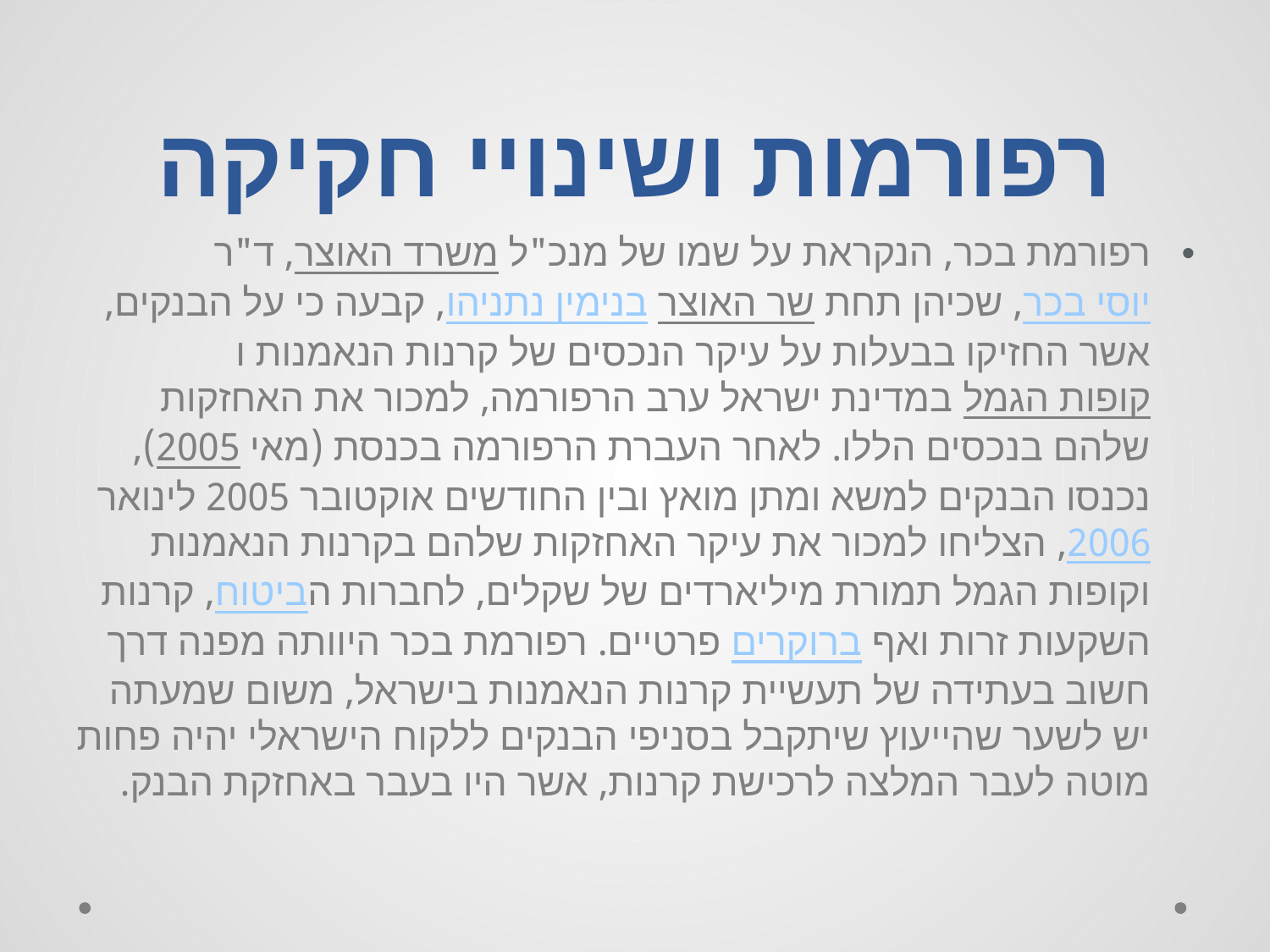

# רפורמות ושינויי חקיקה
רפורמת בכר, הנקראת על שמו של מנכ"ל משרד האוצר, ד"ר יוסי בכר, שכיהן תחת שר האוצר בנימין נתניהו, קבעה כי על הבנקים, אשר החזיקו בבעלות על עיקר הנכסים של קרנות הנאמנות וקופות הגמל במדינת ישראל ערב הרפורמה, למכור את האחזקות שלהם בנכסים הללו. לאחר העברת הרפורמה בכנסת (מאי 2005), נכנסו הבנקים למשא ומתן מואץ ובין החודשים אוקטובר 2005 לינואר 2006, הצליחו למכור את עיקר האחזקות שלהם בקרנות הנאמנות וקופות הגמל תמורת מיליארדים של שקלים, לחברות הביטוח, קרנות השקעות זרות ואף ברוקרים פרטיים. רפורמת בכר היוותה מפנה דרך חשוב בעתידה של תעשיית קרנות הנאמנות בישראל, משום שמעתה יש לשער שהייעוץ שיתקבל בסניפי הבנקים ללקוח הישראלי יהיה פחות מוטה לעבר המלצה לרכישת קרנות, אשר היו בעבר באחזקת הבנק.